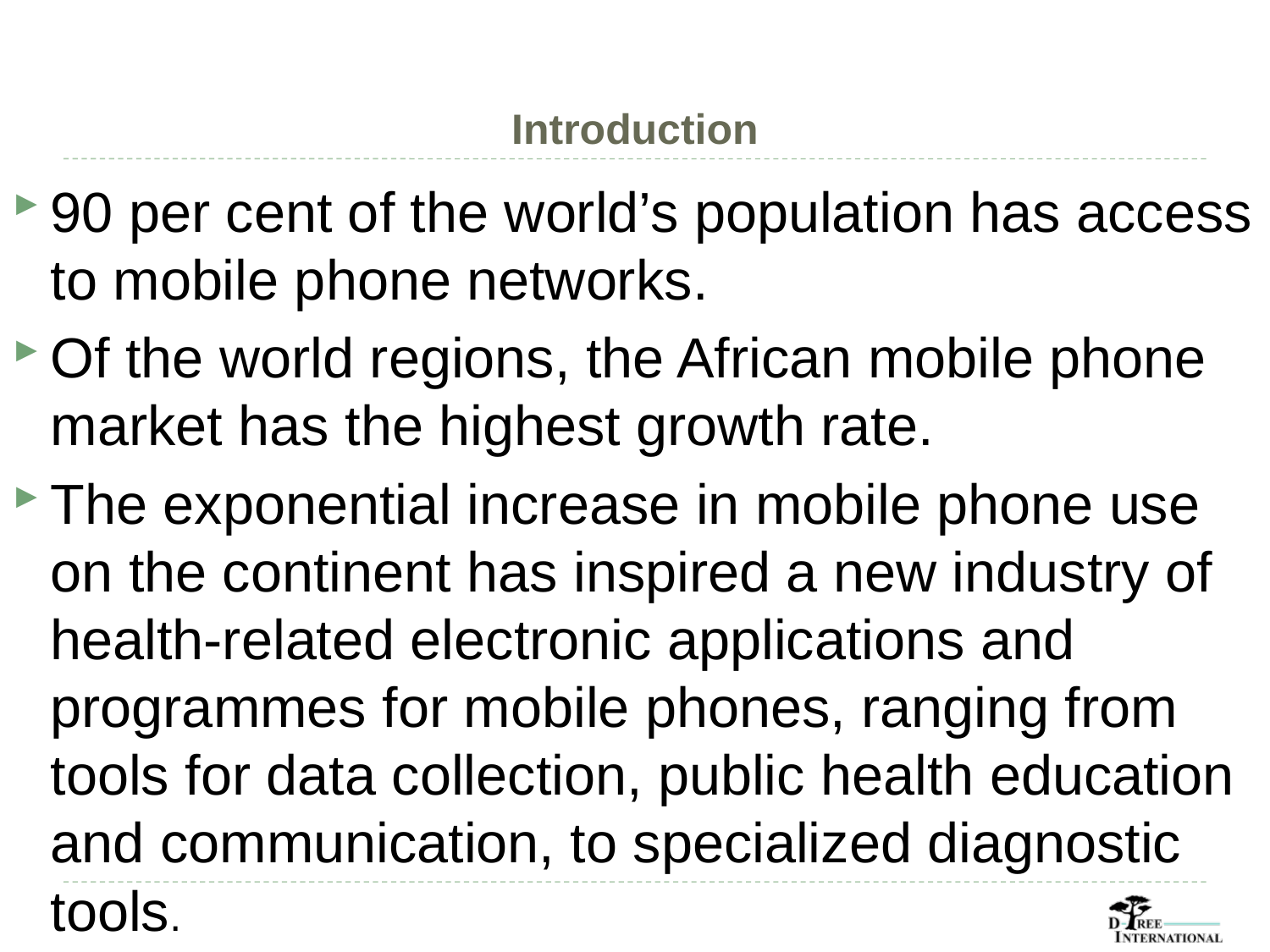

# Introduction
90 per cent of the world’s population has access to mobile phone networks.
Of the world regions, the African mobile phone market has the highest growth rate.
The exponential increase in mobile phone use on the continent has inspired a new industry of health-related electronic applications and programmes for mobile phones, ranging from tools for data collection, public health education and communication, to specialized diagnostic tools.